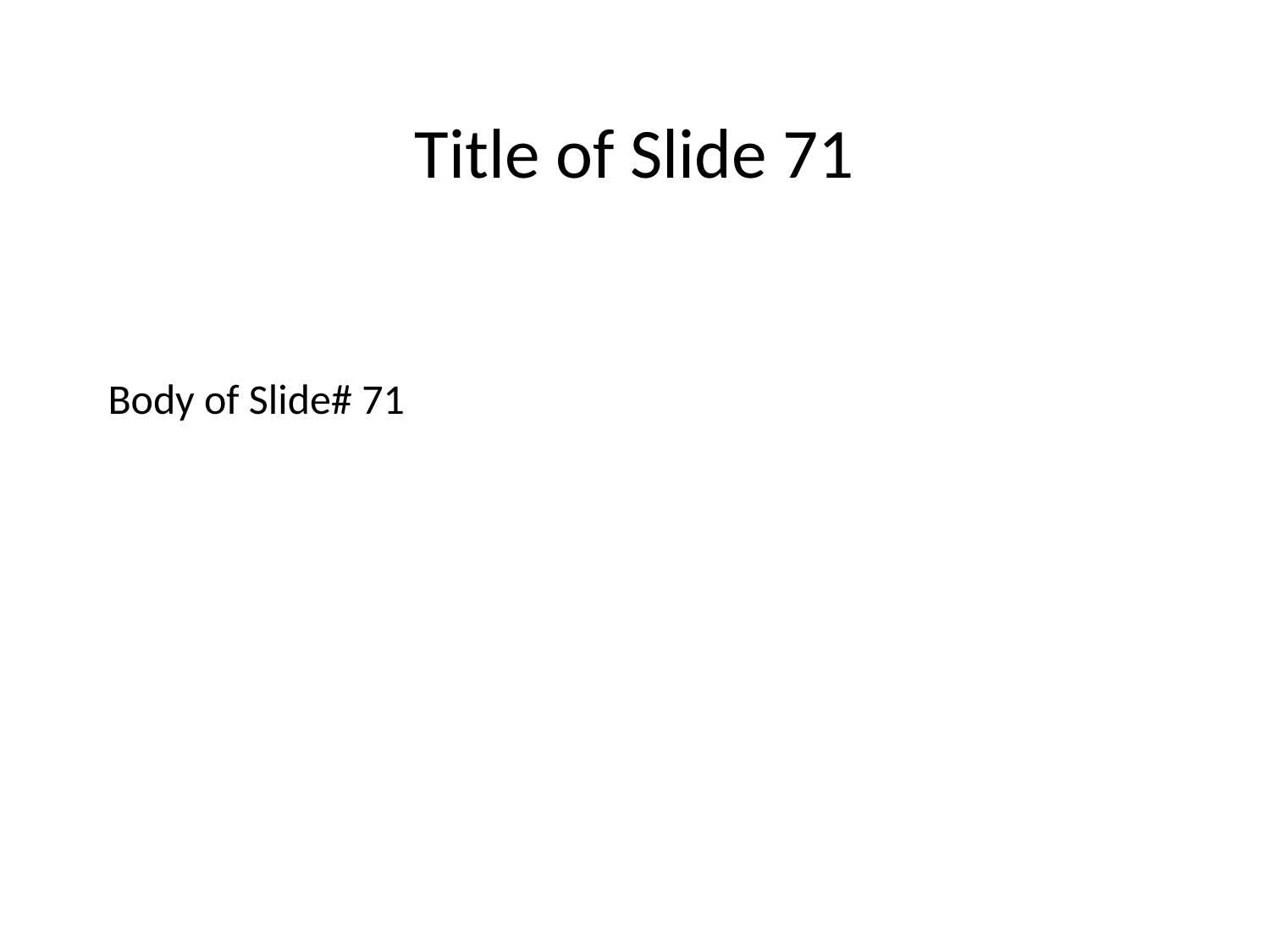

Title of Slide 71
# Body of Slide# 71